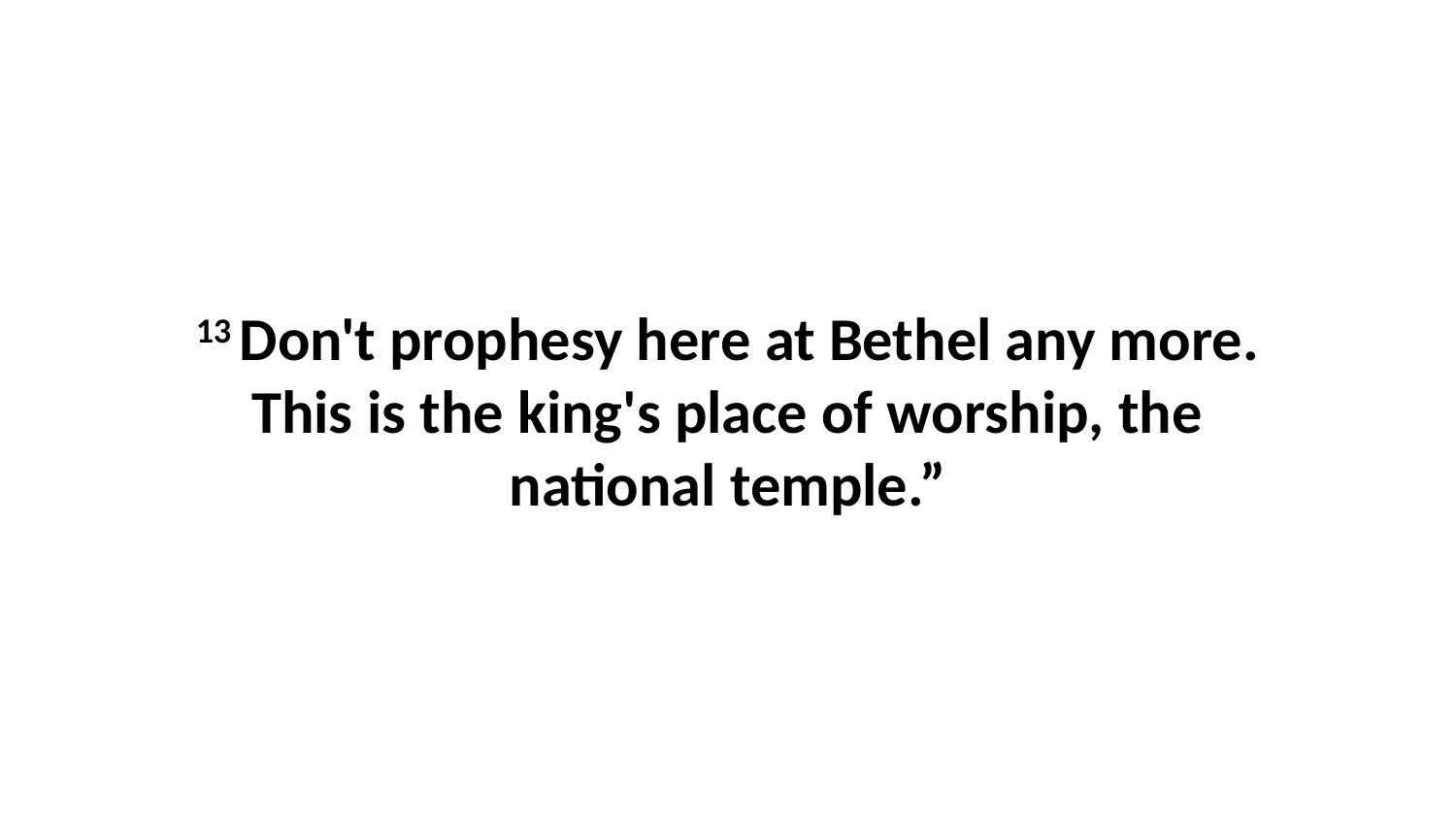

13 Don't prophesy here at Bethel any more. This is the king's place of worship, the national temple.”